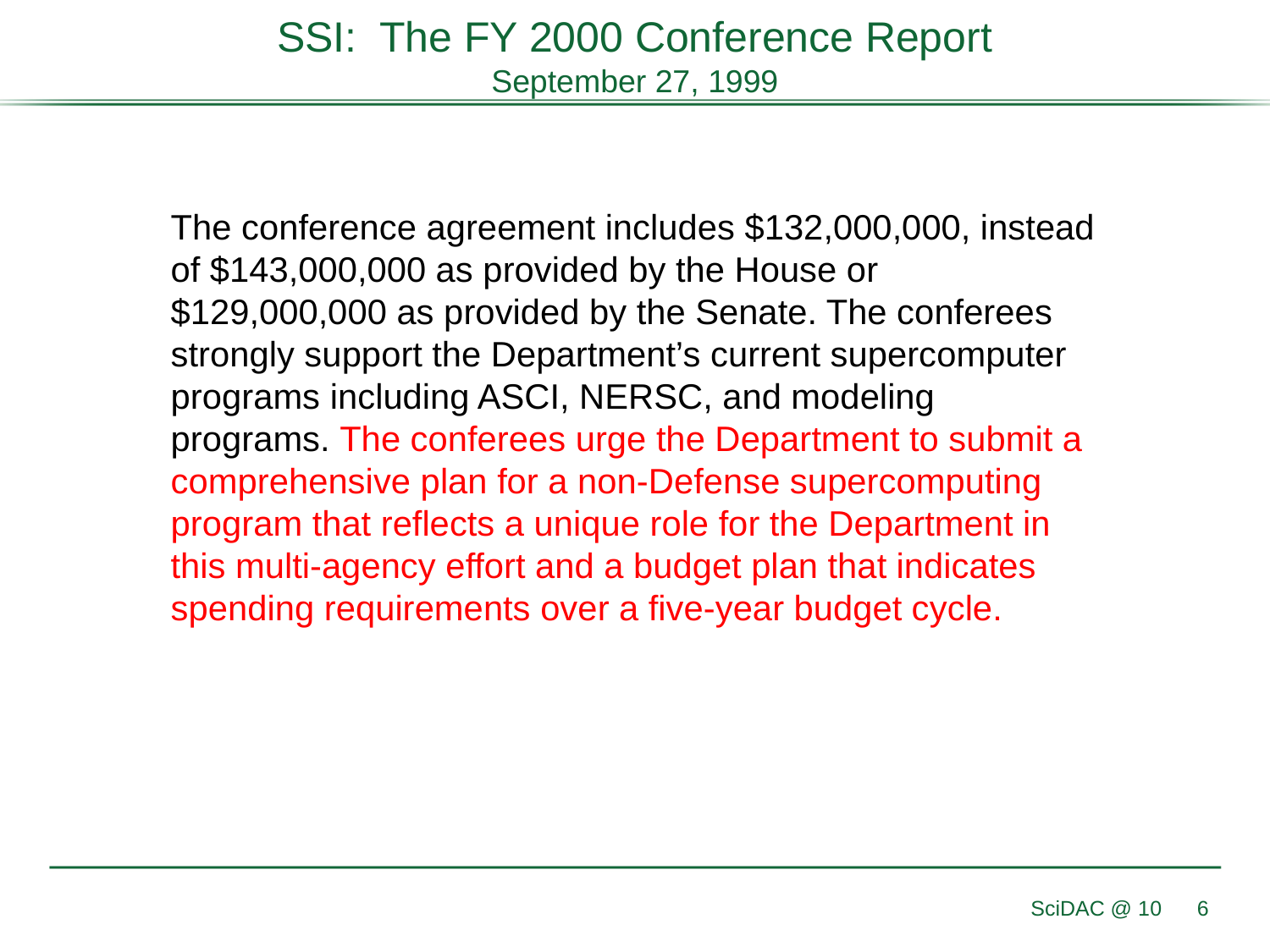

# SSI:  The FY 2000 Conference Report September 27, 1999

The conference agreement includes $132,000,000, instead of $143,000,000 as provided by the House or $129,000,000 as provided by the Senate. The conferees strongly support the Department’s current supercomputer programs including ASCI, NERSC, and modeling programs. The conferees urge the Department to submit a comprehensive plan for a non-Defense supercomputing program that reflects a unique role for the Department in this multi-agency effort and a budget plan that indicates spending requirements over a five-year budget cycle.

SciDAC @ 10
6